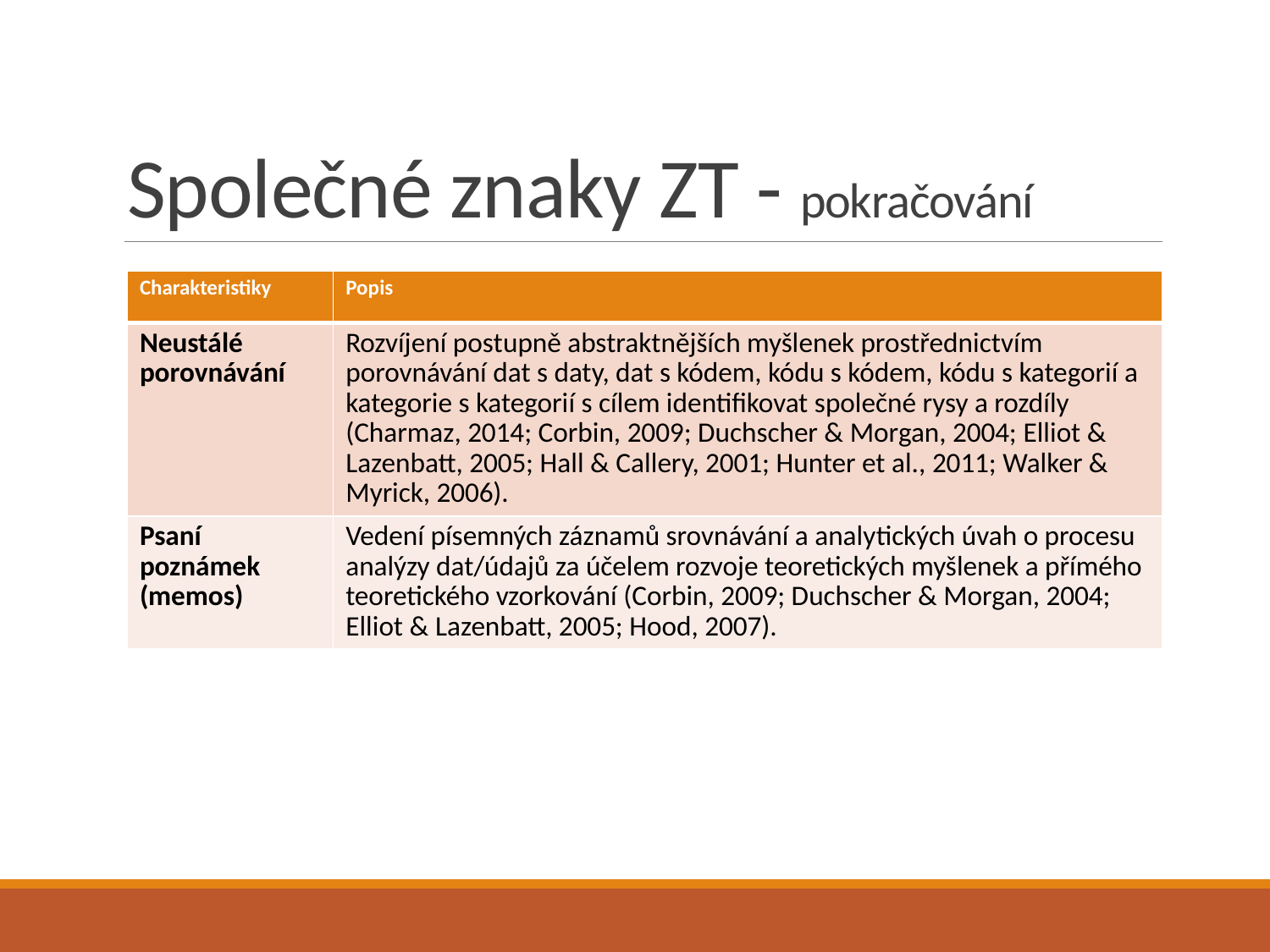

# Společné znaky ZT - pokračování
| Charakteristiky | Popis |
| --- | --- |
| Neustálé porovnávání | Rozvíjení postupně abstraktnějších myšlenek prostřednictvím porovnávání dat s daty, dat s kódem, kódu s kódem, kódu s kategorií a kategorie s kategorií s cílem identifikovat společné rysy a rozdíly (Charmaz, 2014; Corbin, 2009; Duchscher & Morgan, 2004; Elliot & Lazenbatt, 2005; Hall & Callery, 2001; Hunter et al., 2011; Walker & Myrick, 2006). |
| Psaní poznámek (memos) | Vedení písemných záznamů srovnávání a analytických úvah o procesu analýzy dat/údajů za účelem rozvoje teoretických myšlenek a přímého teoretického vzorkování (Corbin, 2009; Duchscher & Morgan, 2004; Elliot & Lazenbatt, 2005; Hood, 2007). |